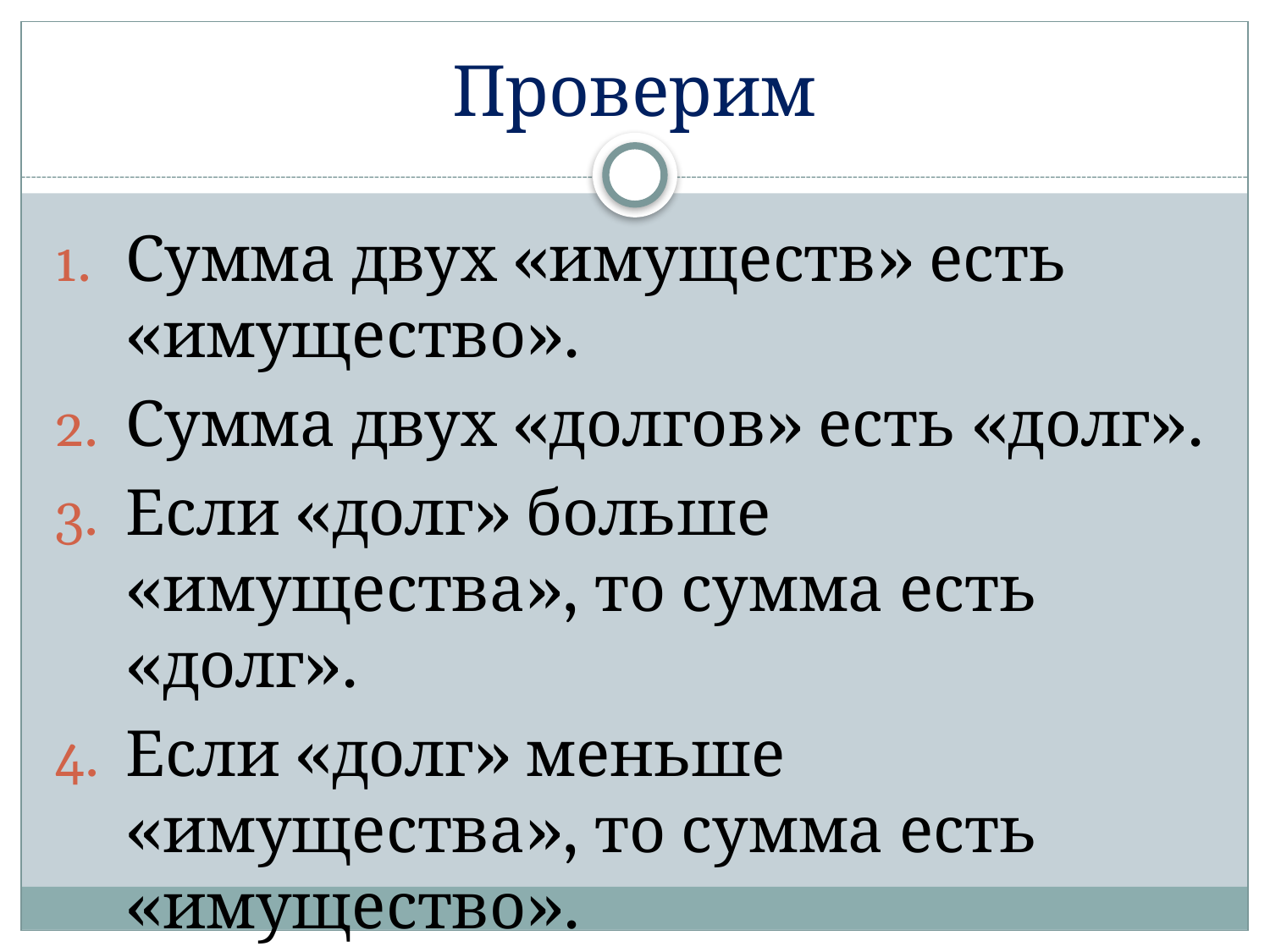

# Проверим
Сумма двух «имуществ» есть «имущество».
Сумма двух «долгов» есть «долг».
Если «долг» больше «имущества», то сумма есть «долг».
Если «долг» меньше «имущества», то сумма есть «имущество».